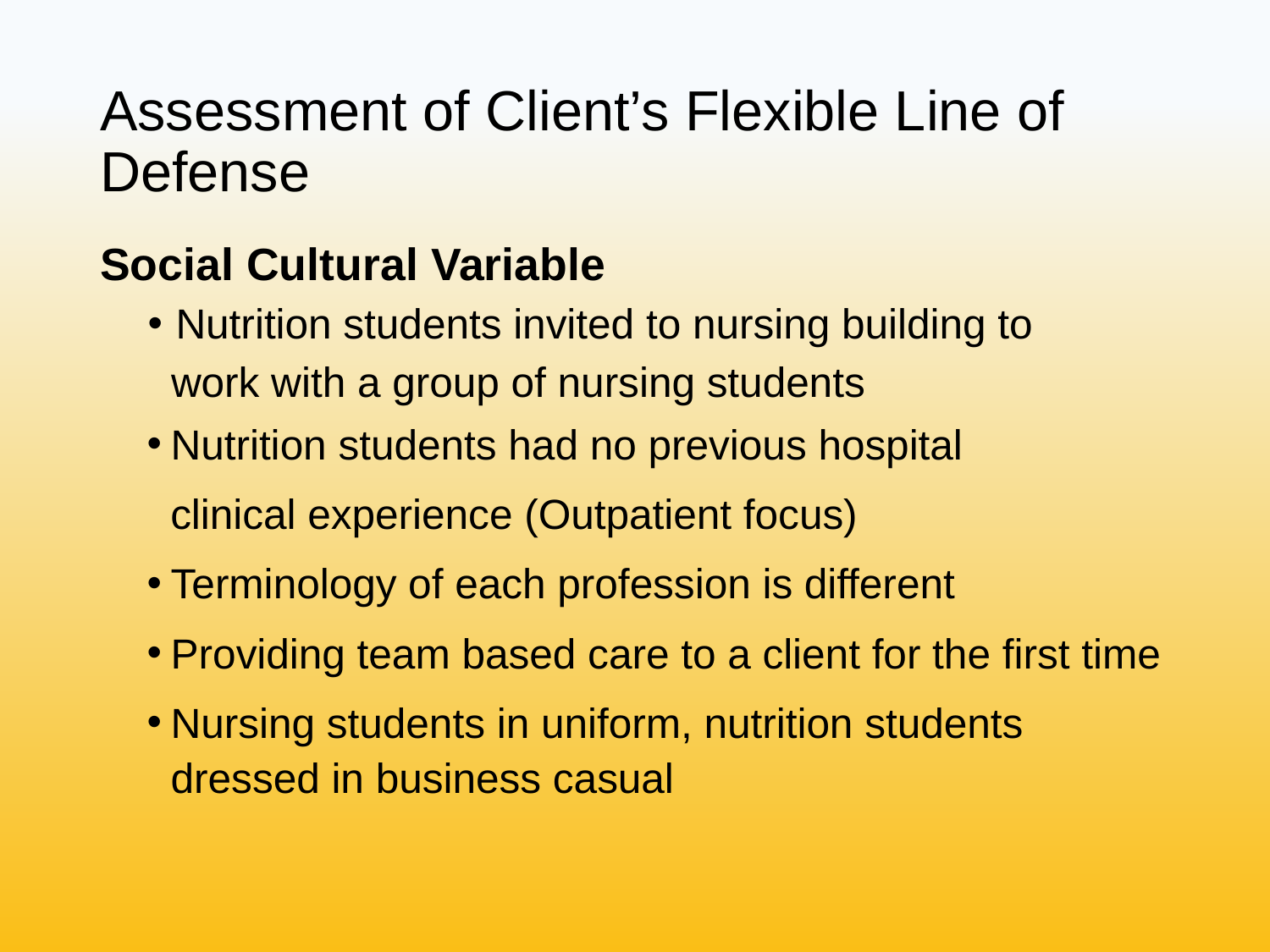

# Assessment of Client’s Flexible Line of Defense
Social Cultural Variable
 Nutrition students invited to nursing building to
  work with a group of nursing students
Nutrition students had no previous hospital
  clinical experience (Outpatient focus)
Terminology of each profession is different
Providing team based care to a client for the first time
Nursing students in uniform, nutrition students dressed in business casual